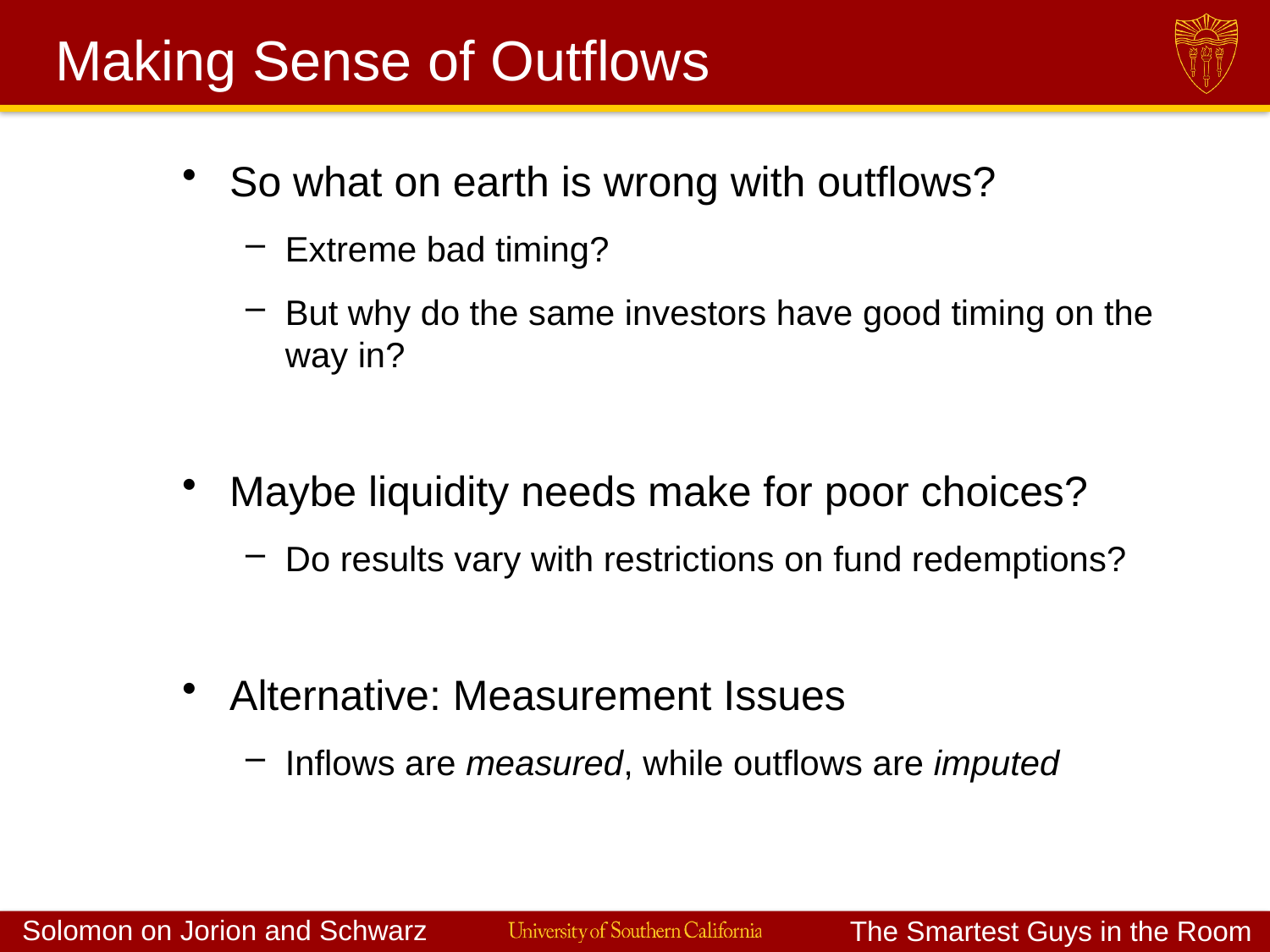

# Making Sense of Outflows
So what on earth is wrong with outflows?
Extreme bad timing?
But why do the same investors have good timing on the way in?

Maybe liquidity needs make for poor choices?
Do results vary with restrictions on fund redemptions?

Alternative: Measurement Issues
Inflows are measured, while outflows are imputed